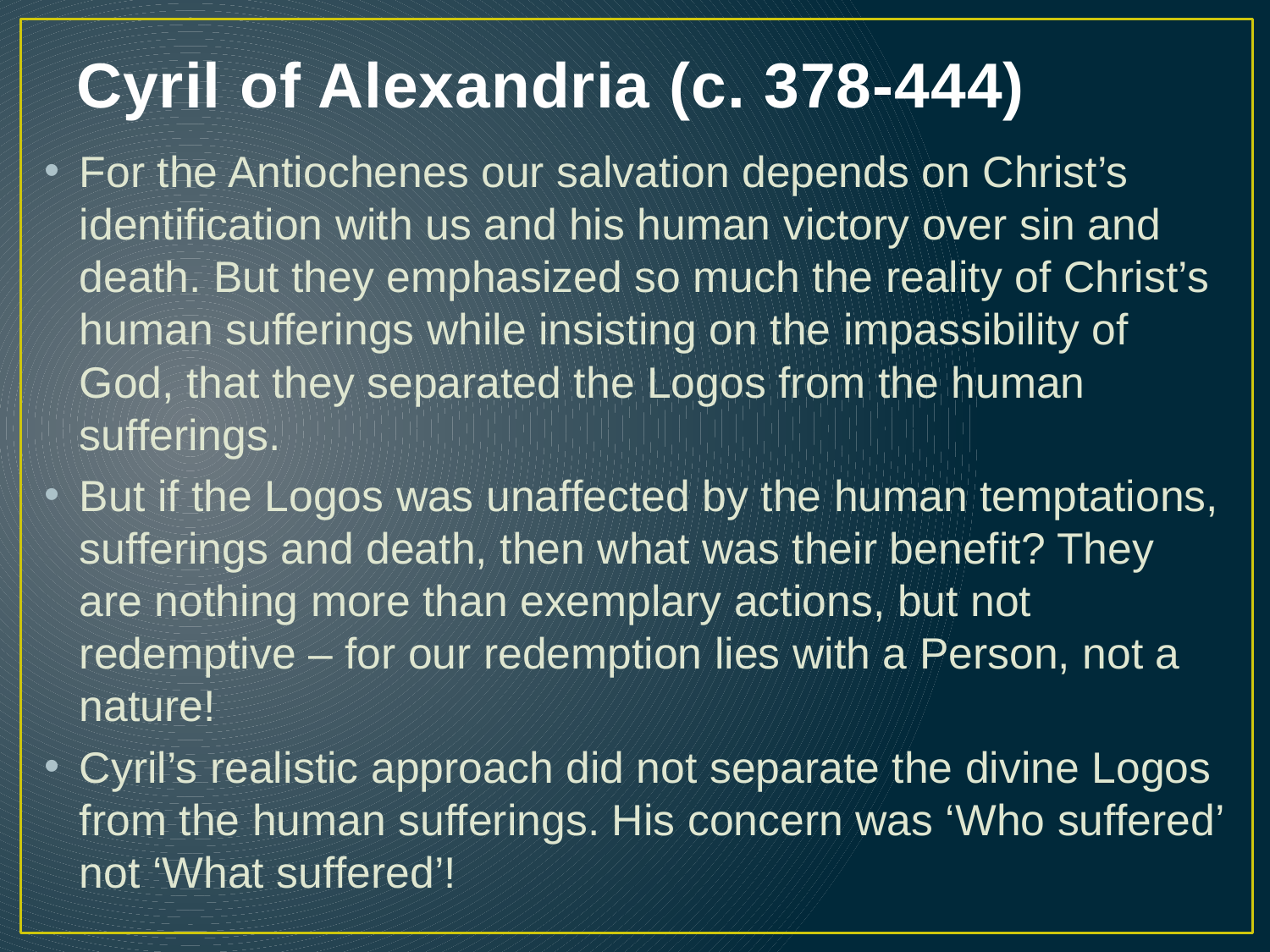

# Cyril of Alexandria (c. 378-444)
For the Antiochenes our salvation depends on Christ’s identification with us and his human victory over sin and death. But they emphasized so much the reality of Christ’s human sufferings while insisting on the impassibility of God, that they separated the Logos from the human sufferings.
But if the Logos was unaffected by the human temptations, sufferings and death, then what was their benefit? They are nothing more than exemplary actions, but not redemptive – for our redemption lies with a Person, not a nature!
Cyril’s realistic approach did not separate the divine Logos from the human sufferings. His concern was ‘Who suffered’ not ‘What suffered’!